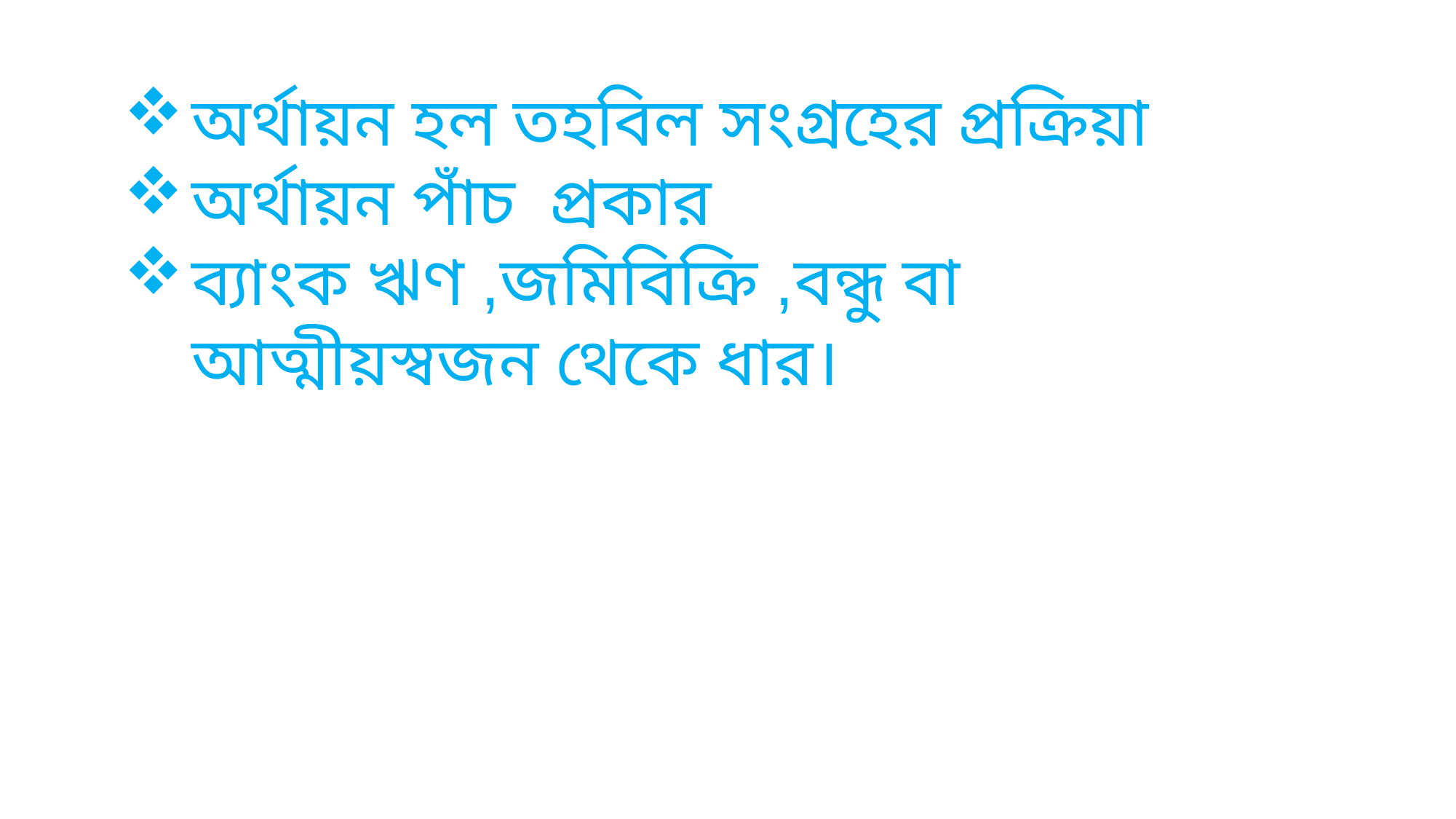

অর্থায়ন হল তহবিল সংগ্রহের প্রক্রিয়া
অর্থায়ন পাঁচ  প্রকার
ব্যাংক ঋণ ,জমিবিক্রি ,বন্ধু বা আত্মীয়স্বজন থেকে ধার।